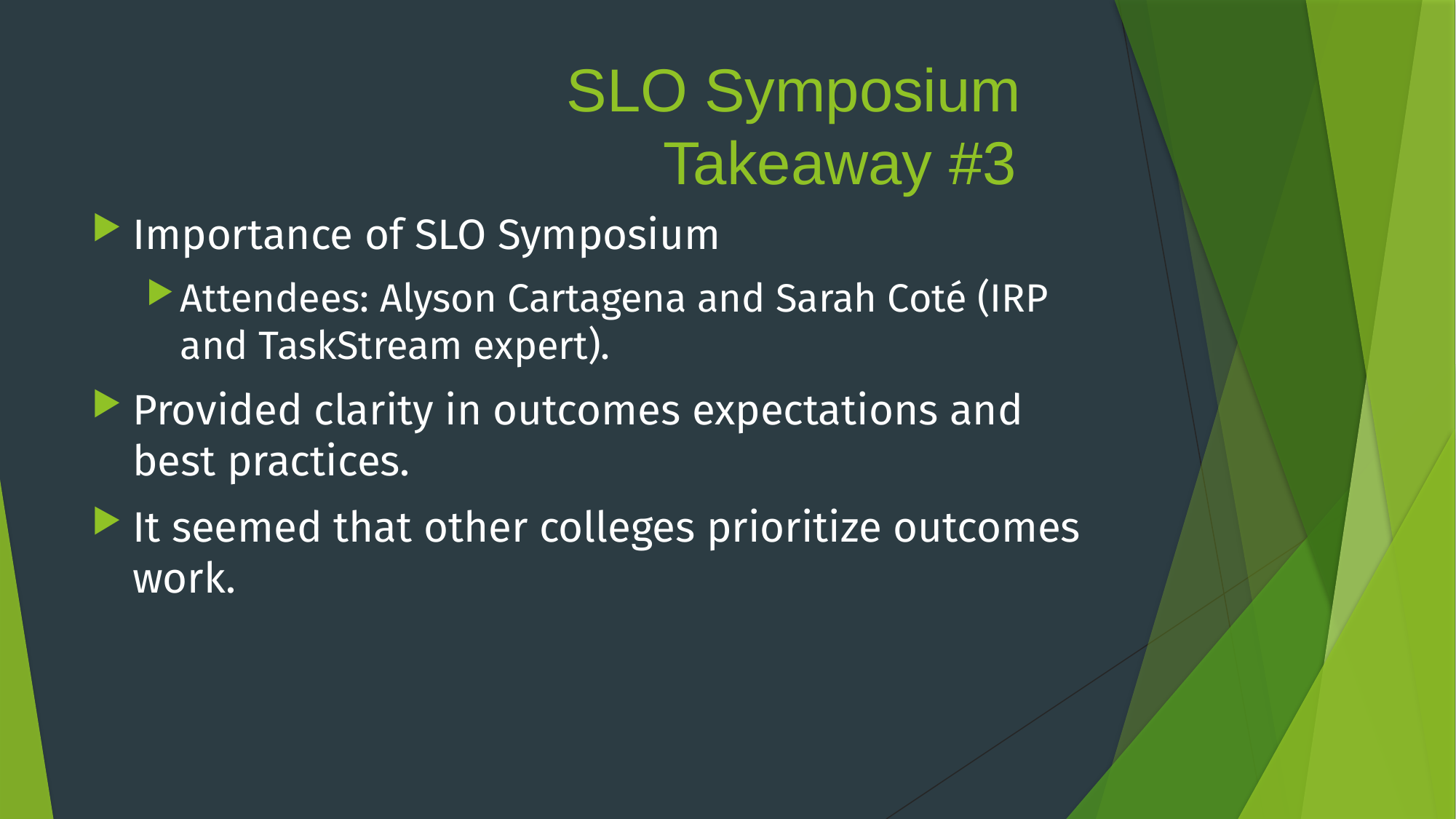

# SLO Symposium Takeaway #3
Importance of SLO Symposium
Attendees: Alyson Cartagena and Sarah Coté (IRP and TaskStream expert).
Provided clarity in outcomes expectations and best practices.
It seemed that other colleges prioritize outcomes work.